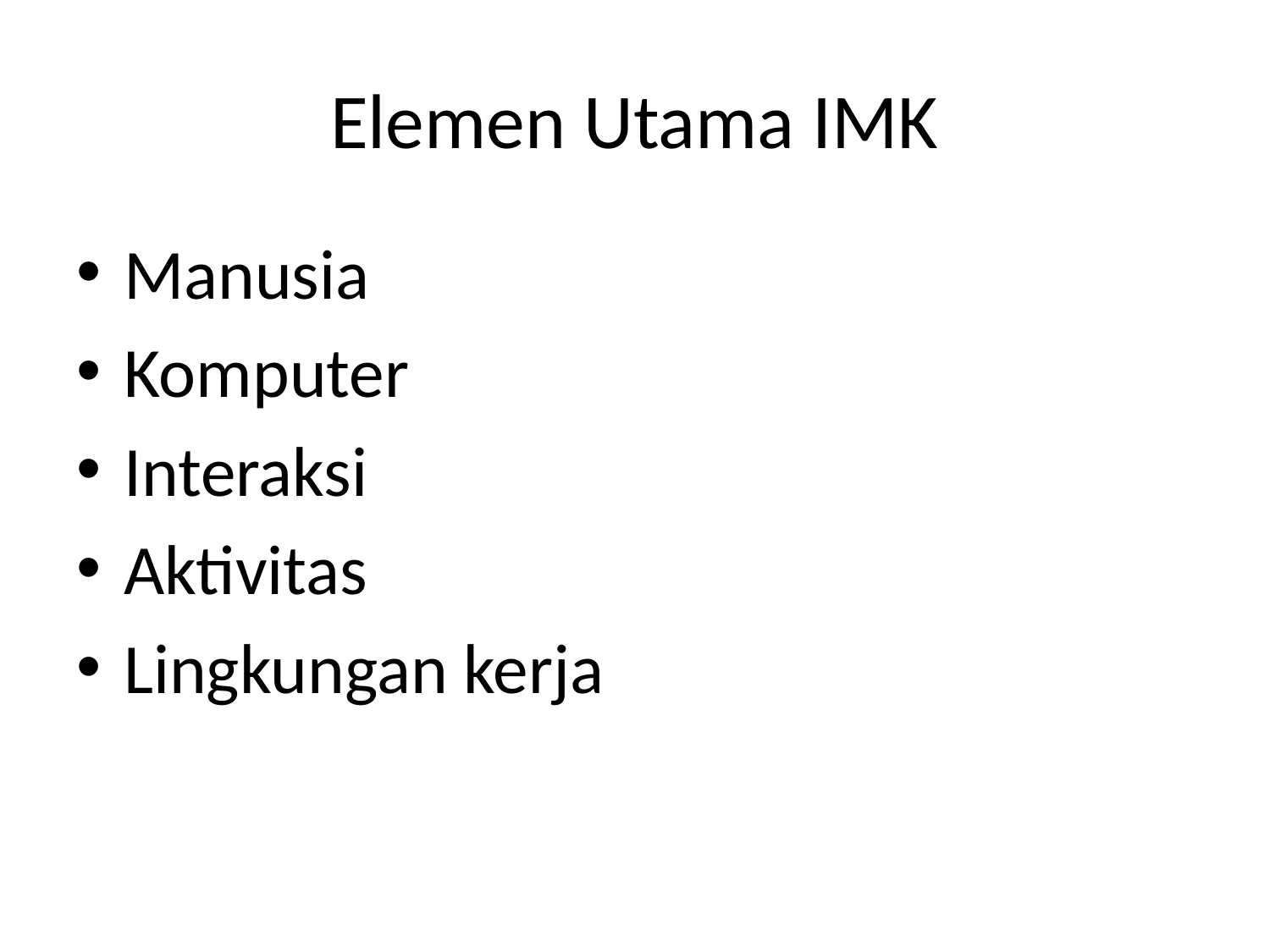

# Elemen Utama IMK
Manusia
Komputer
Interaksi
Aktivitas
Lingkungan kerja